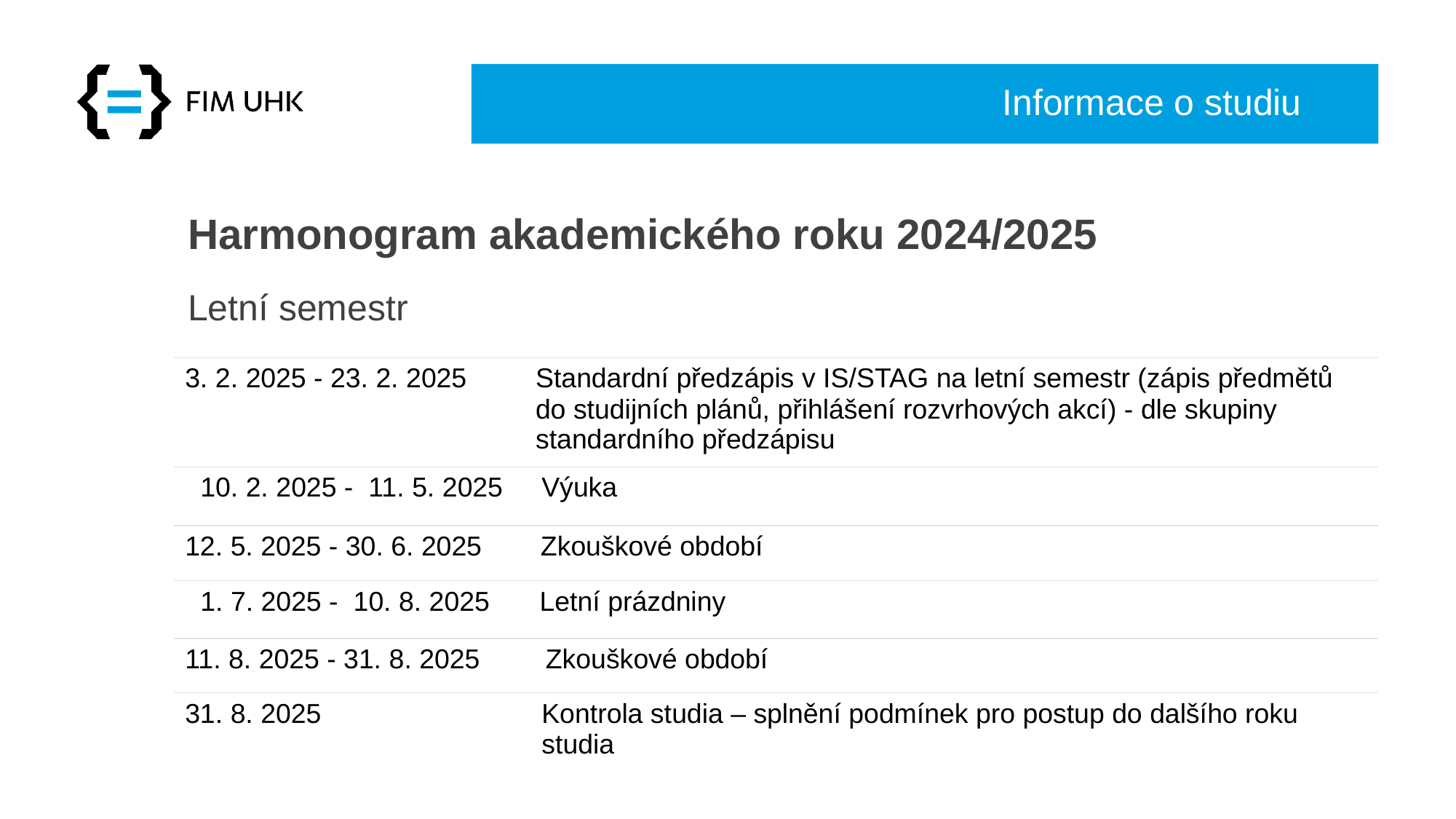

# Informace o studiu
Harmonogram akademického roku 2024/2025
Letní semestr

| 3. 2. 2025 - 23. 2. 2025 | Standardní předzápis v IS/STAG na letní semestr (zápis předmětů do studijních plánů, přihlášení rozvrhových akcí) - dle skupiny standardního předzápisu |
| --- | --- |
| 10. 2. 2025 - 11. 5. 2025 | Výuka |
| --- | --- |
| 12. 5. 2025 - 30. 6. 2025 | Zkouškové období |
| --- | --- |
| 1. 7. 2025 - 10. 8. 2025 | Letní prázdniny |
| --- | --- |
| 11. 8. 2025 - 31. 8. 2025 | Zkouškové období |
| --- | --- |
| 31. 8. 2025 | Kontrola studia – splnění podmínek pro postup do dalšího roku studia |
| --- | --- |